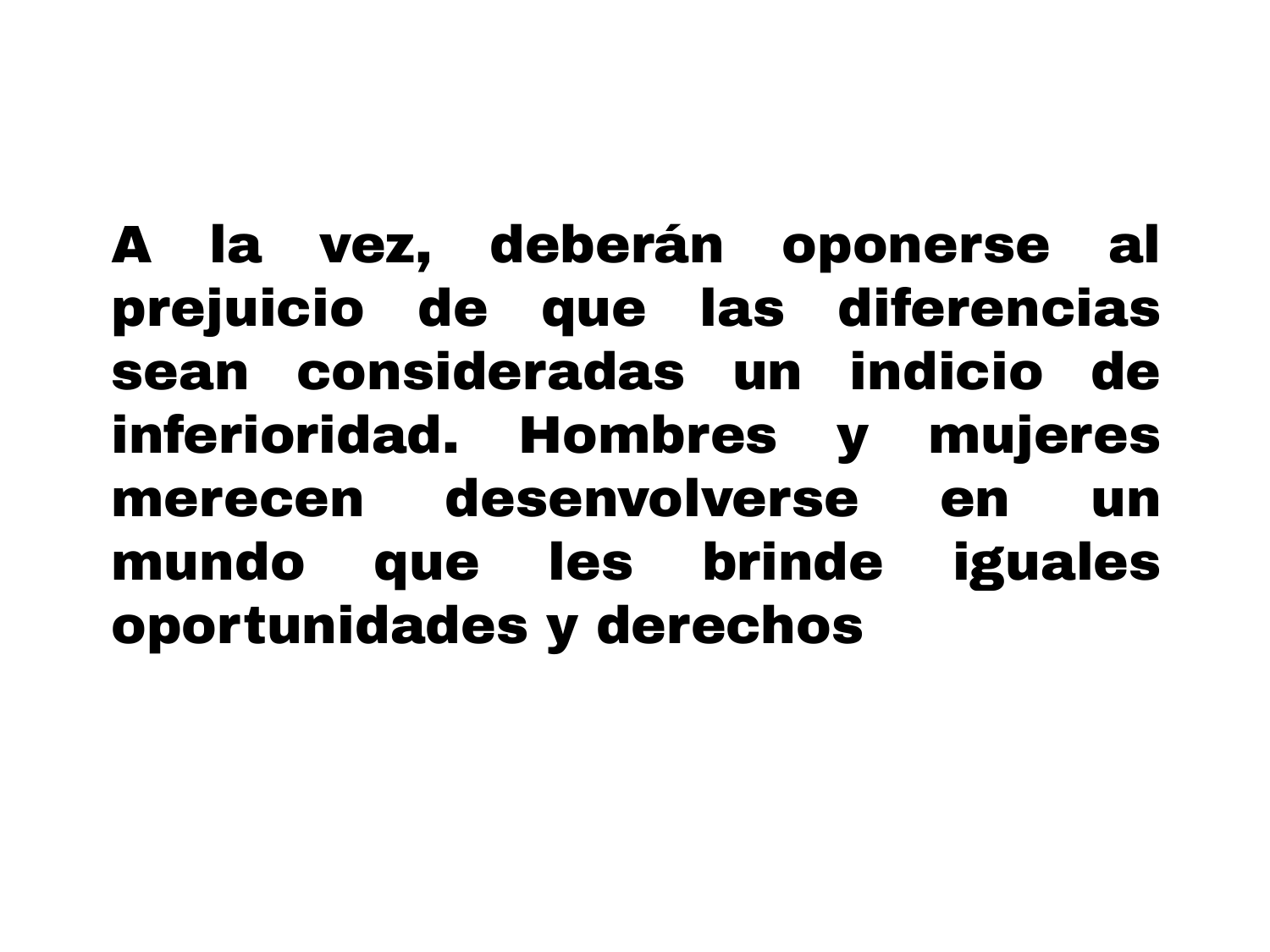

A la vez, deberán oponerse al prejuicio de que las diferencias sean consideradas un indicio de inferioridad. Hombres y mujeres merecen desenvolverse en un mundo que les brinde iguales oportunidades y derechos